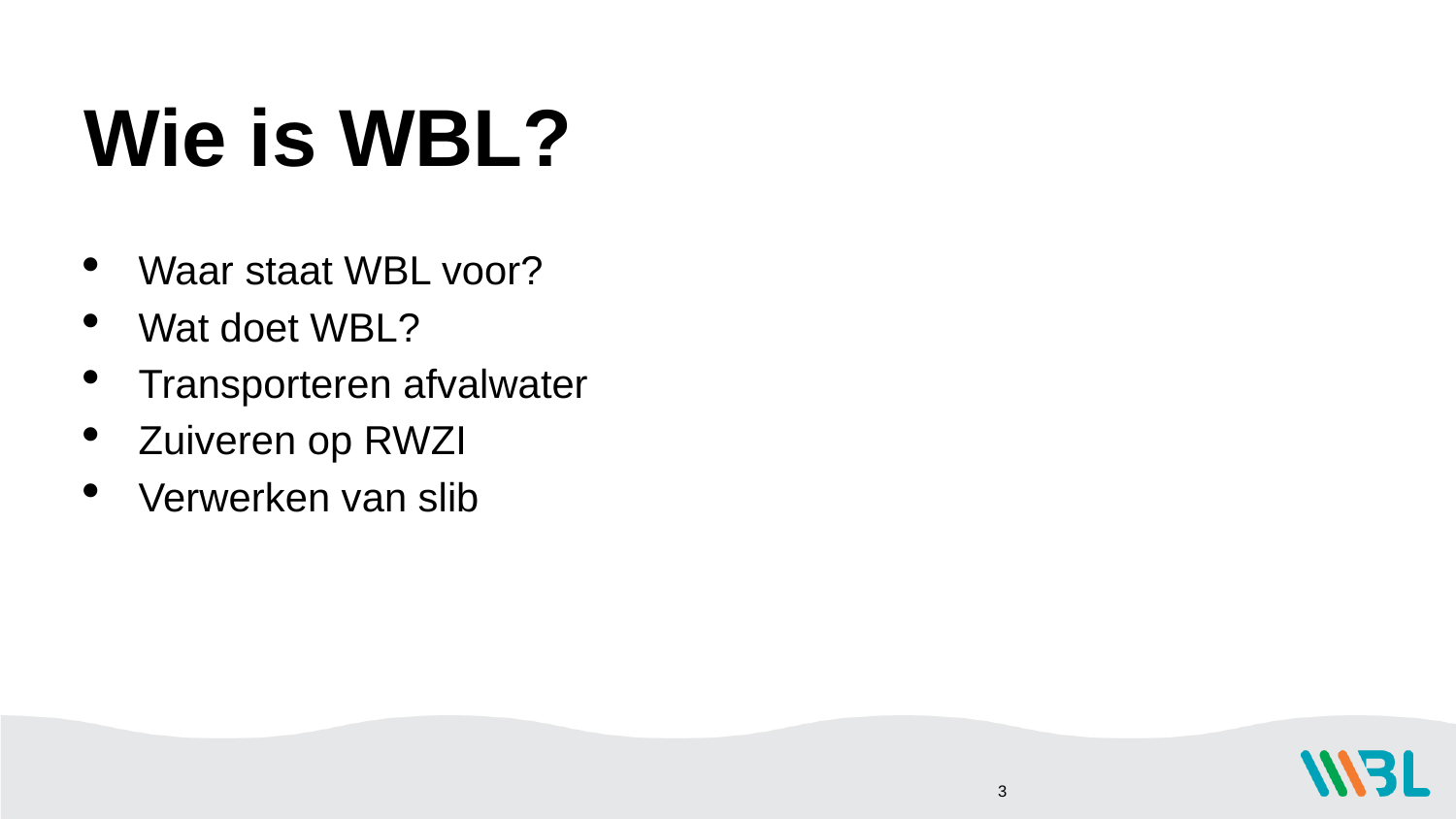

# Wie is WBL?
Waar staat WBL voor?
Wat doet WBL?
Transporteren afvalwater
Zuiveren op RWZI
Verwerken van slib

3